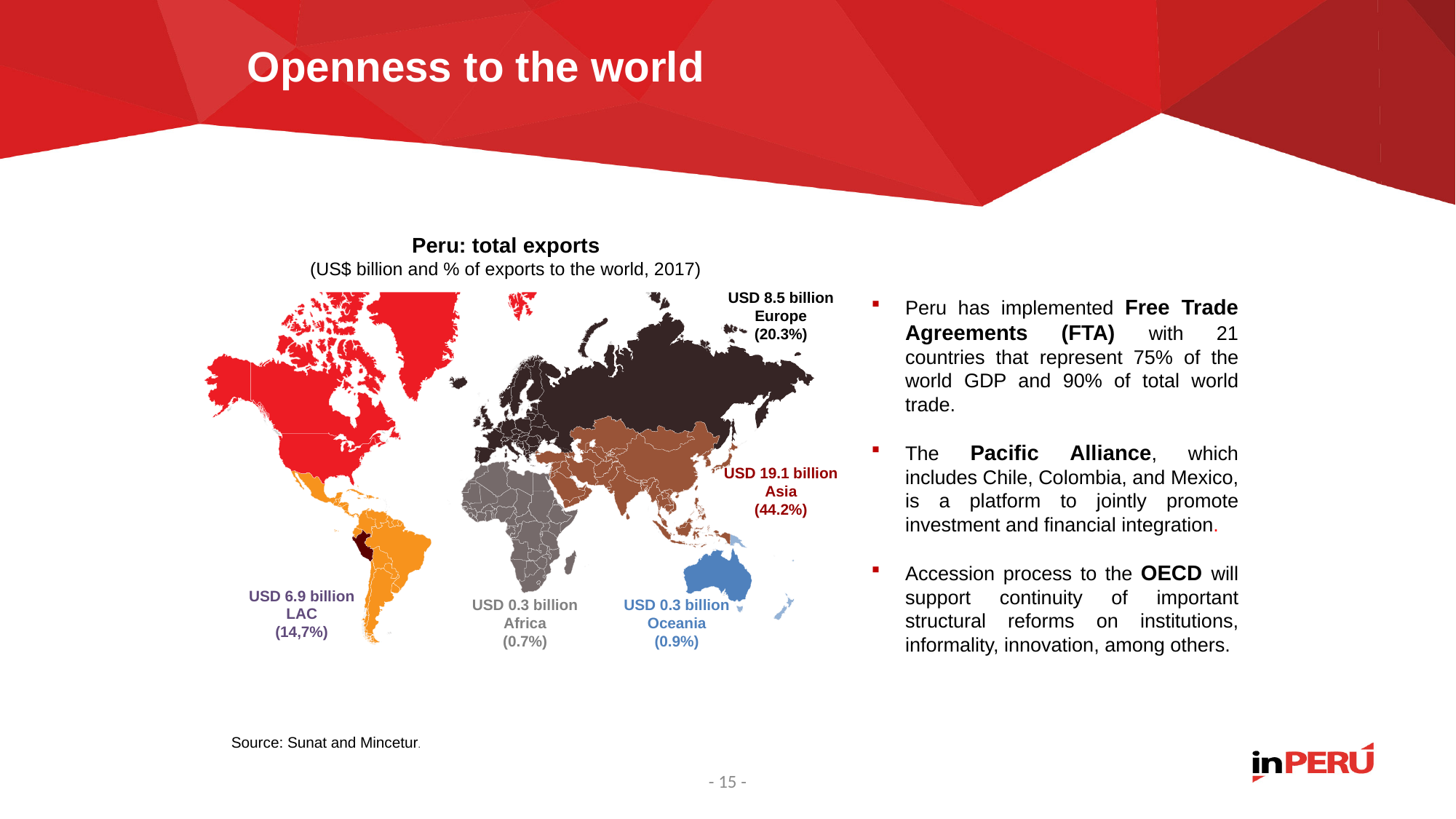

# Openness to the world
Peru: total exports
(US$ billion and % of exports to the world, 2017)
USD 8.5 billion
Europe
(20.3%)
Peru has implemented Free Trade Agreements (FTA) with 21 countries that represent 75% of the world GDP and 90% of total world trade.

The Pacific Alliance, which includes Chile, Colombia, and Mexico, is a platform to jointly promote investment and financial integration.

Accession process to the OECD will support continuity of important structural reforms on institutions, informality, innovation, among others.

USD 19.1 billion
Asia
(44.2%)
USD 6.9 billion
LAC
(14,7%)
USD 0.3 billion
Africa
(0.7%)
USD 0.3 billion
Oceania
(0.9%)
Source: Sunat and Mincetur.
- 15 -